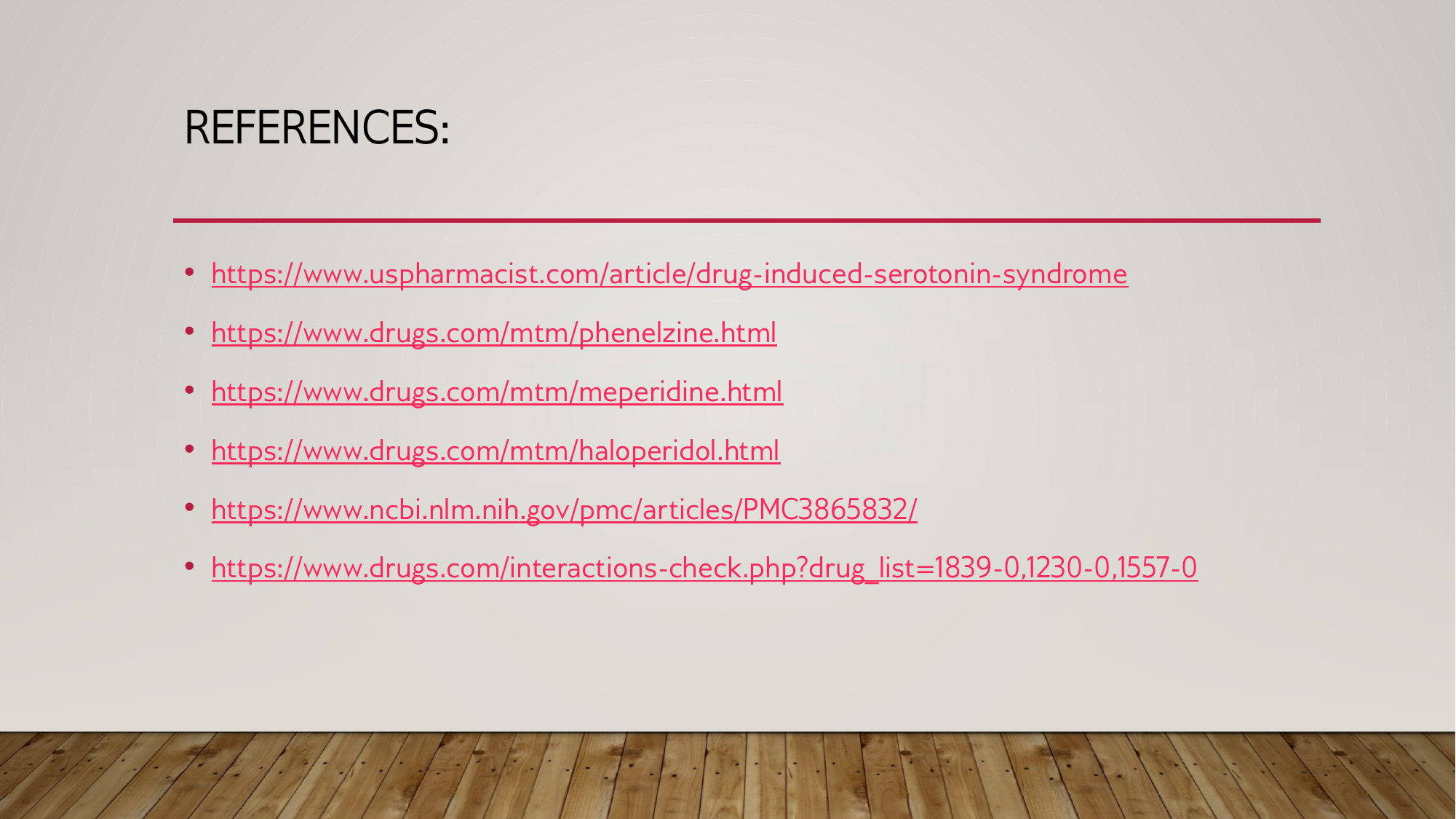

# REFERENCES:
https://www.uspharmacist.com/article/drug-induced-serotonin-syndrome
https://www.drugs.com/mtm/phenelzine.html
https://www.drugs.com/mtm/meperidine.html
https://www.drugs.com/mtm/haloperidol.html
https://www.ncbi.nlm.nih.gov/pmc/articles/PMC3865832/
https://www.drugs.com/interactions-check.php?drug_list=1839-0,1230-0,1557-0